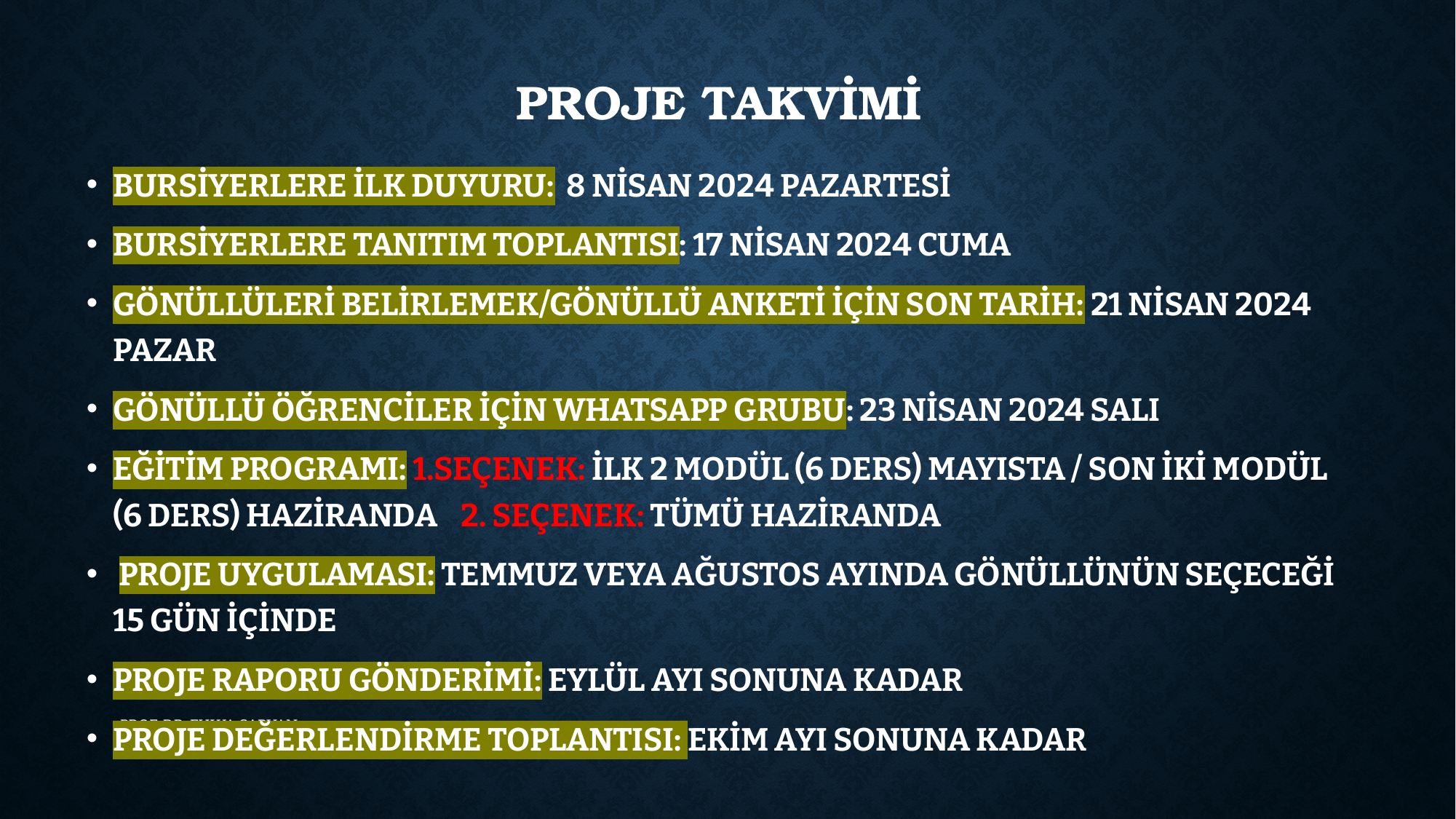

# Proje takvİmİ
BURSİYERLERE İLK DUYURU:  8 NİSAN 2024 PAZARTESİ
BURSİYERLERE TANITIM TOPLANTISI: 17 NİSAN 2024 CUMA
GÖNÜLLÜLERİ BELİRLEMEK/GÖNÜLLÜ ANKETİ İÇİN SON TARİH: 21 NİSAN 2024 PAZAR
GÖNÜLLÜ ÖĞRENCİLER İÇİN WHATSAPP GRUBU: 23 NİSAN 2024 SALI
EĞİTİM PROGRAMI: 1.SEÇENEK: İLK 2 MODÜL (6 DERS) MAYISTA / SON İKİ MODÜL (6 DERS) HAZİRANDA    2. SEÇENEK: TÜMÜ HAZİRANDA
 PROJE UYGULAMASI: TEMMUZ VEYA AĞUSTOS AYINDA GÖNÜLLÜNÜN SEÇECEĞİ 15 GÜN İÇİNDE
PROJE RAPORU GÖNDERİMİ: EYLÜL AYI SONUNA KADAR
PROJE DEĞERLENDİRME TOPLANTISI: EKİM AYI SONUNA KADAR

PROF. DR. FULYA SARVAN